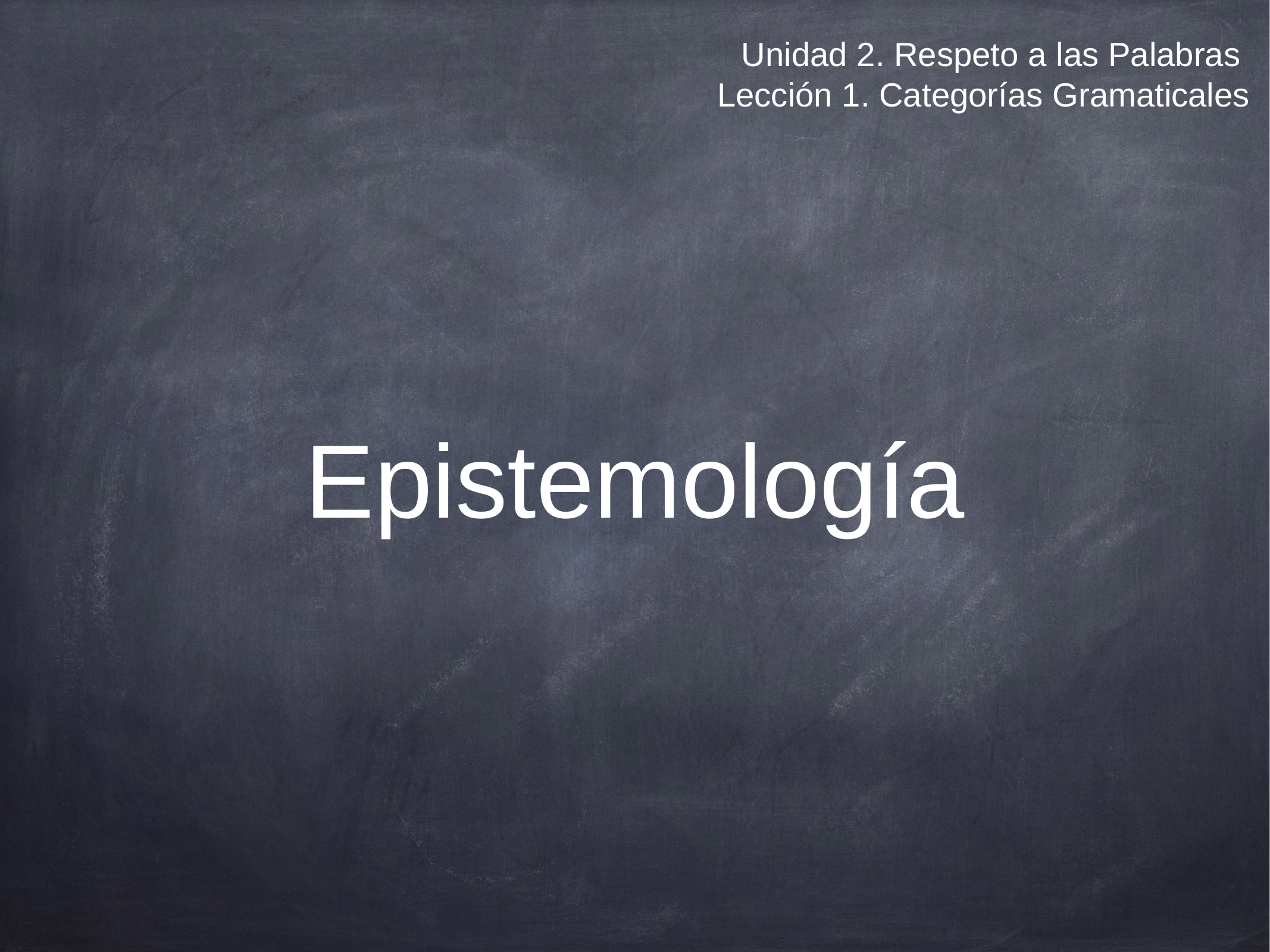

# Unidad 2. Respeto a las Palabras
Lección 1. Categorías Gramaticales
Epistemología